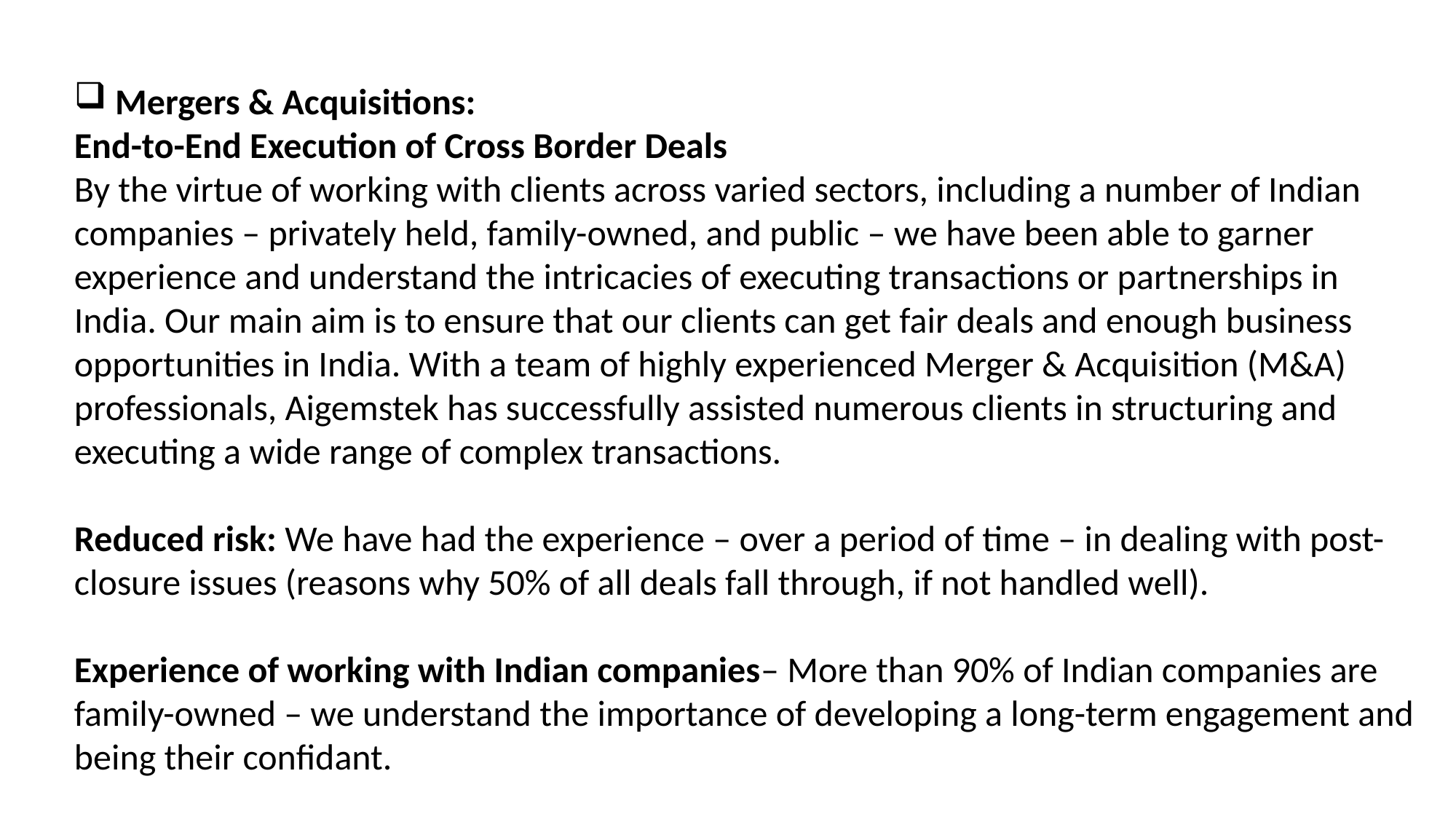

Mergers & Acquisitions:
End-to-End Execution of Cross Border Deals
By the virtue of working with clients across varied sectors, including a number of Indian companies – privately held, family-owned, and public – we have been able to garner experience and understand the intricacies of executing transactions or partnerships in India. Our main aim is to ensure that our clients can get fair deals and enough business opportunities in India. With a team of highly experienced Merger & Acquisition (M&A) professionals, Aigemstek has successfully assisted numerous clients in structuring and executing a wide range of complex transactions.
‍Reduced risk: We have had the experience – over a period of time – in dealing with post-closure issues (reasons why 50% of all deals fall through, if not handled well).
‍Experience of working with Indian companies– More than 90% of Indian companies are family-owned – we understand the importance of developing a long-term engagement and being their confidant.